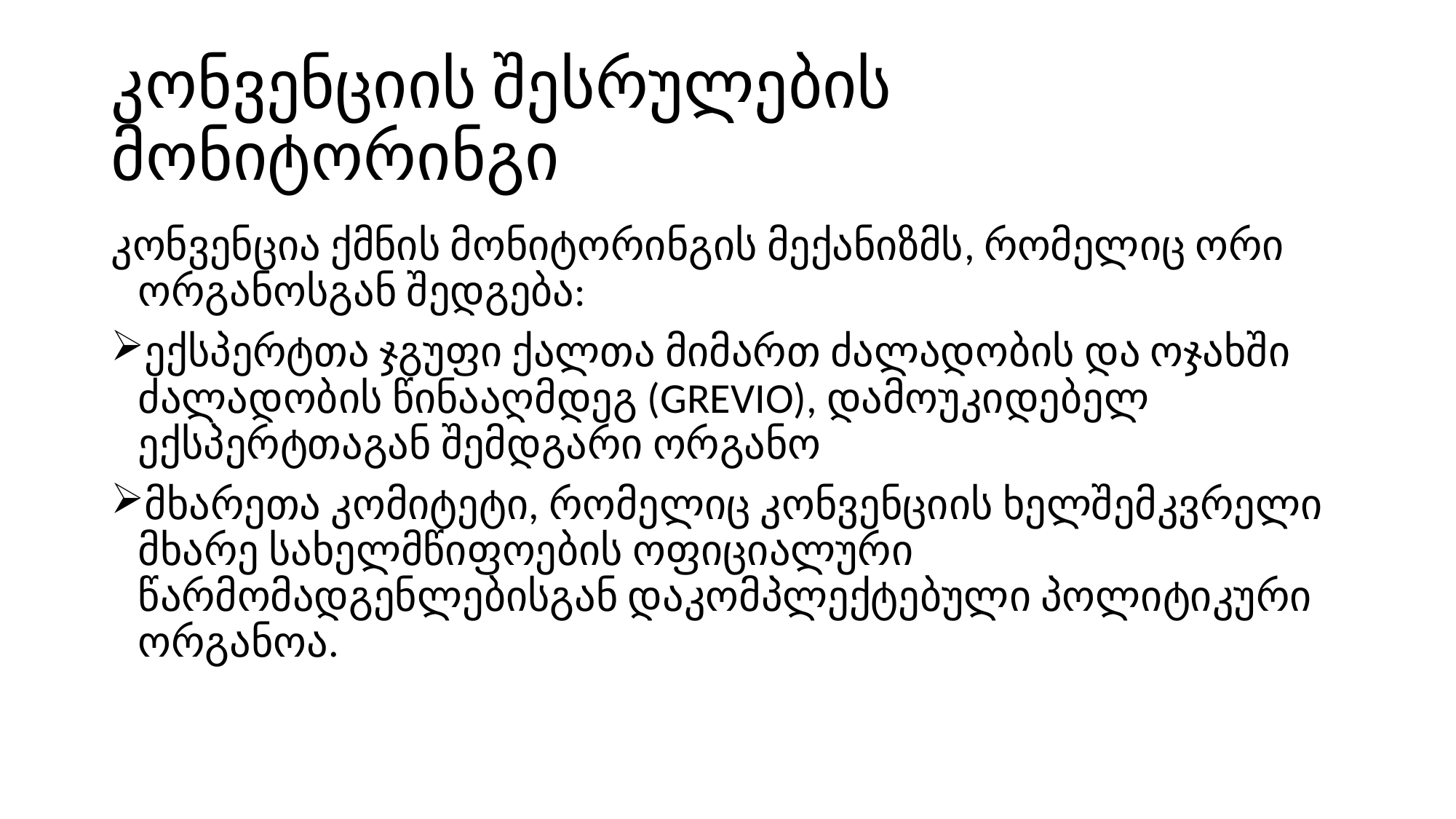

# კონვენციის შესრულების მონიტორინგი
კონვენცია ქმნის მონიტორინგის მექანიზმს, რომელიც ორი ორგანოსგან შედგება:
ექსპერტთა ჯგუფი ქალთა მიმართ ძალადობის და ოჯახში ძალადობის წინააღმდეგ (GREVIO), დამოუკიდებელ ექსპერტთაგან შემდგარი ორგანო
მხარეთა კომიტეტი, რომელიც კონვენციის ხელშემკვრელი მხარე სახელმწიფოების ოფიციალური წარმომადგენლებისგან დაკომპლექტებული პოლიტიკური ორგანოა.